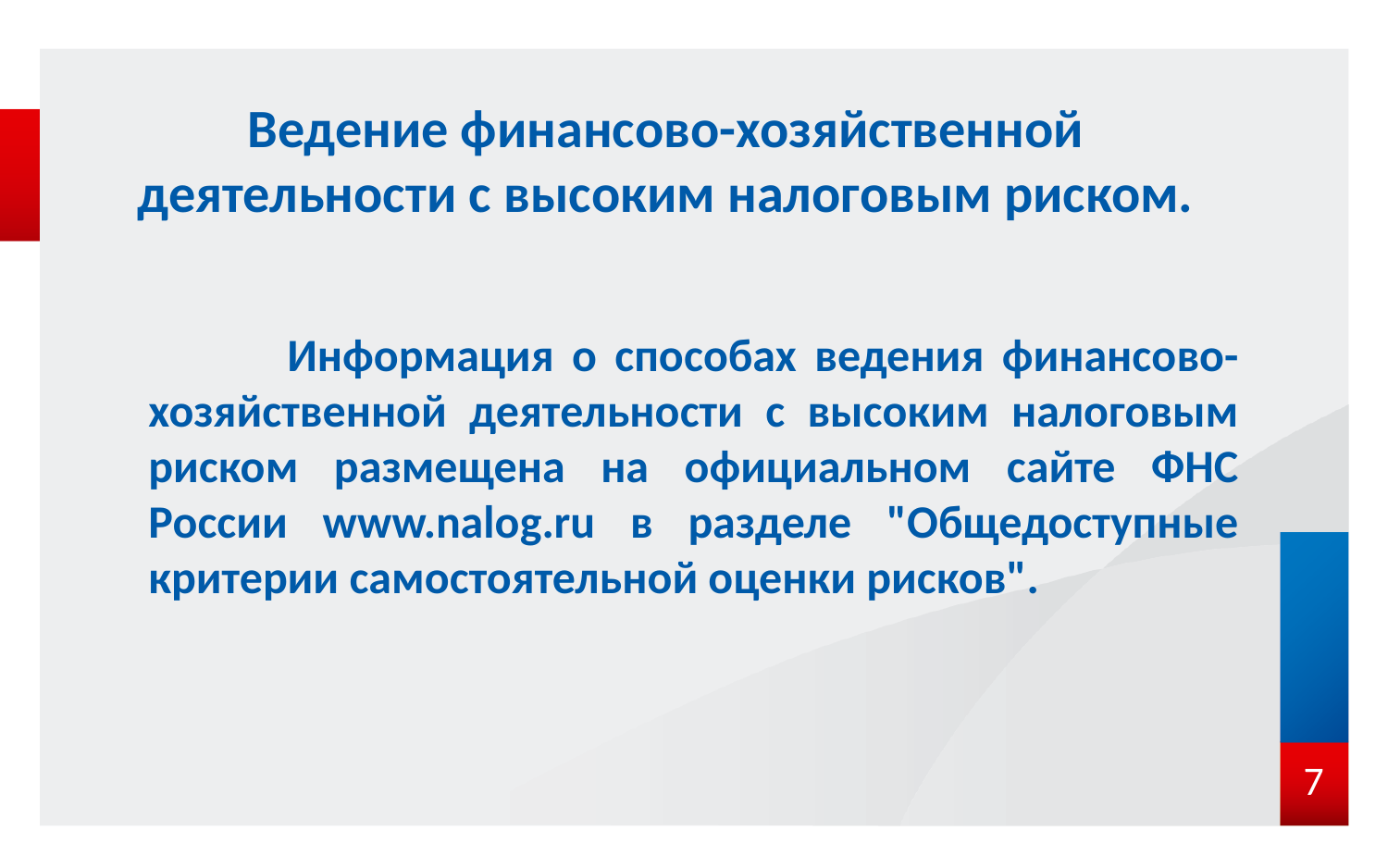

# Ведение финансово-хозяйственной деятельности с высоким налоговым риском.

	Информация о способах ведения финансово-хозяйственной деятельности с высоким налоговым риском размещена на официальном сайте ФНС России www.nalog.ru в разделе "Общедоступные критерии самостоятельной оценки рисков".
7